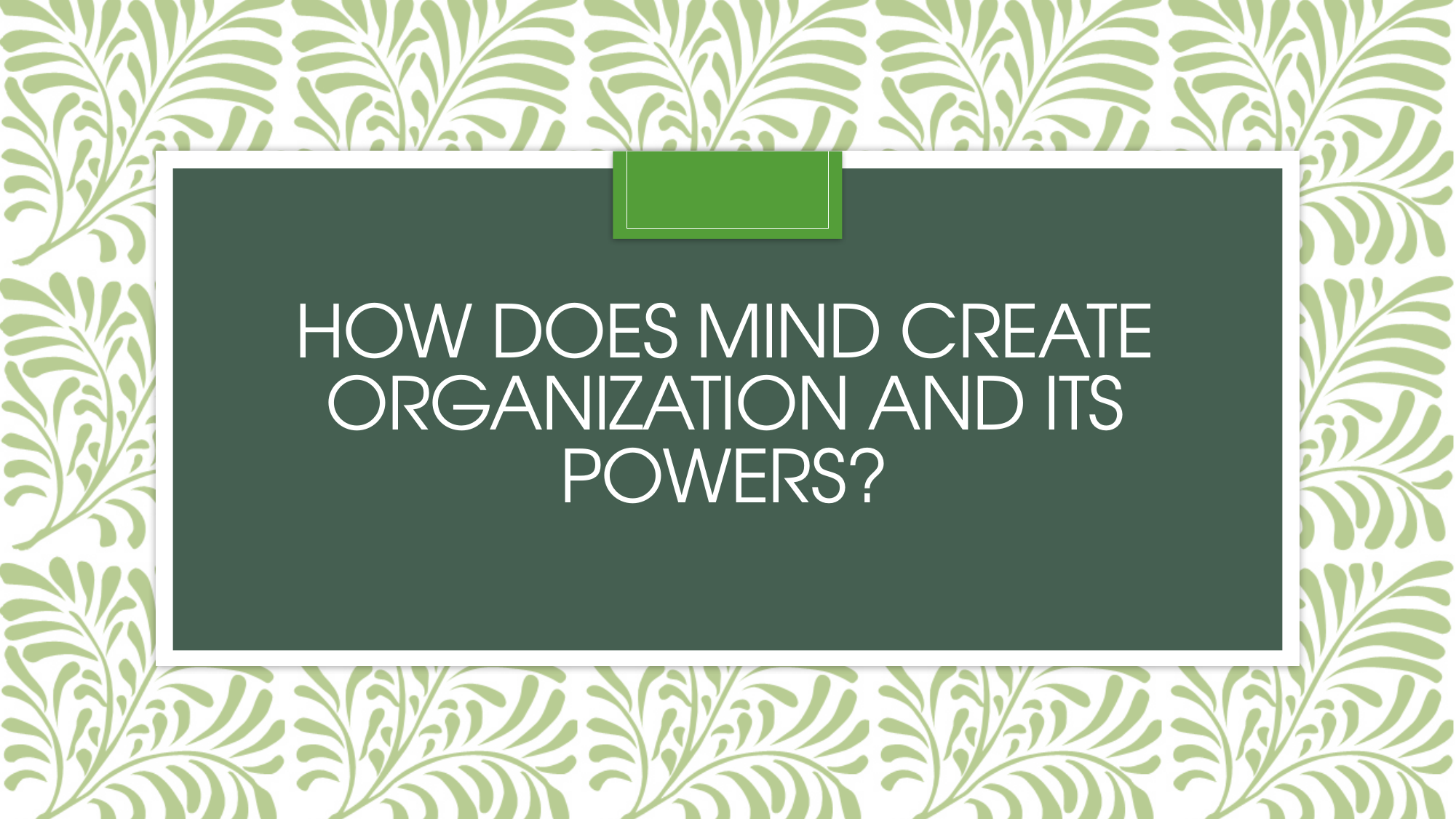

# HOW DOES MIND CREATE ORGANIZATION AND ITS POWERS?